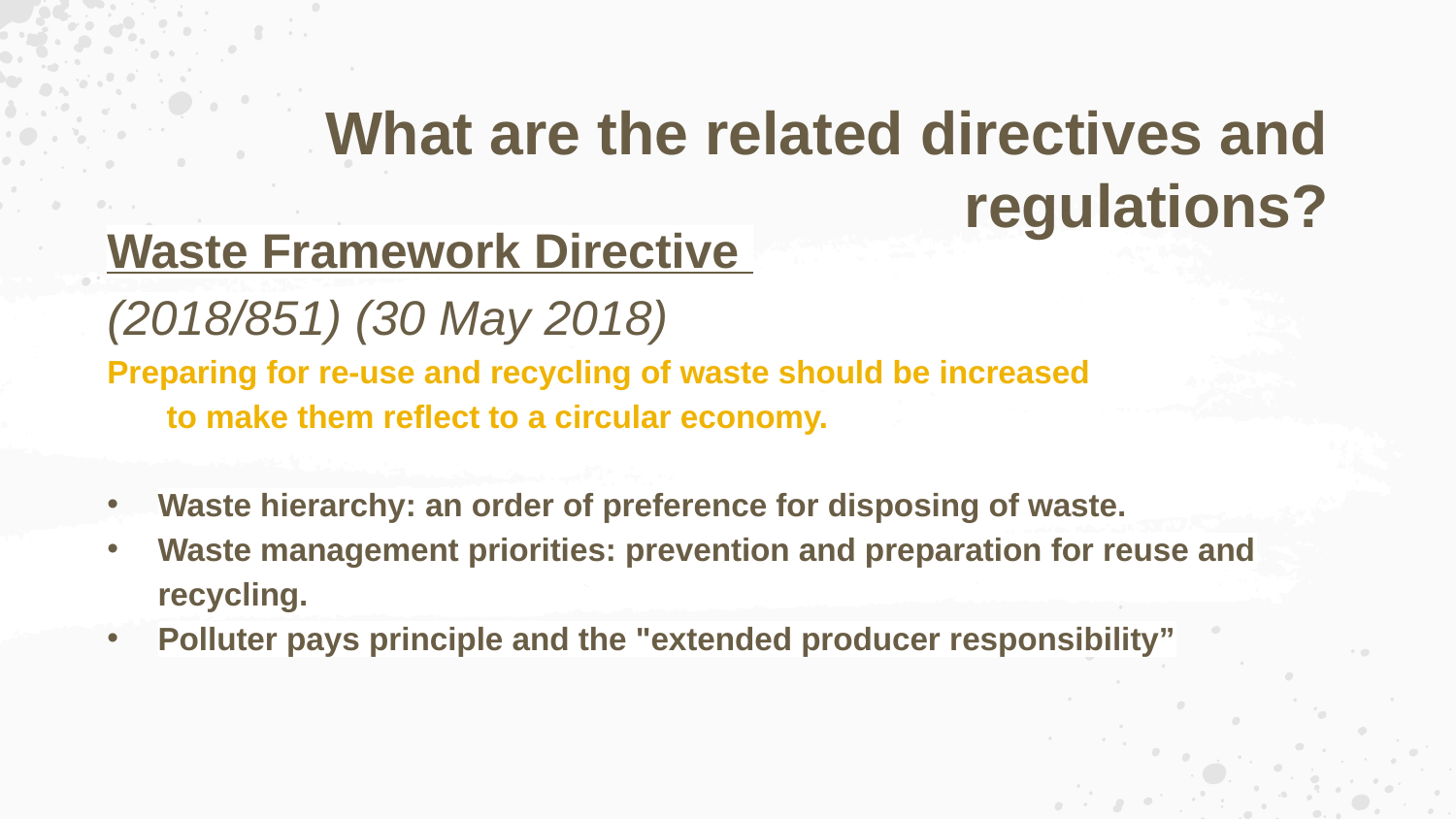

# What are the related directives and regulations?
Waste Framework Directive
(2018/851) (30 May 2018)
Preparing for re-use and recycling of waste should be increased
 to make them reflect to a circular economy.

Waste hierarchy: an order of preference for disposing of waste.
Waste management priorities: prevention and preparation for reuse and recycling.
Polluter pays principle and the "extended producer responsibility”